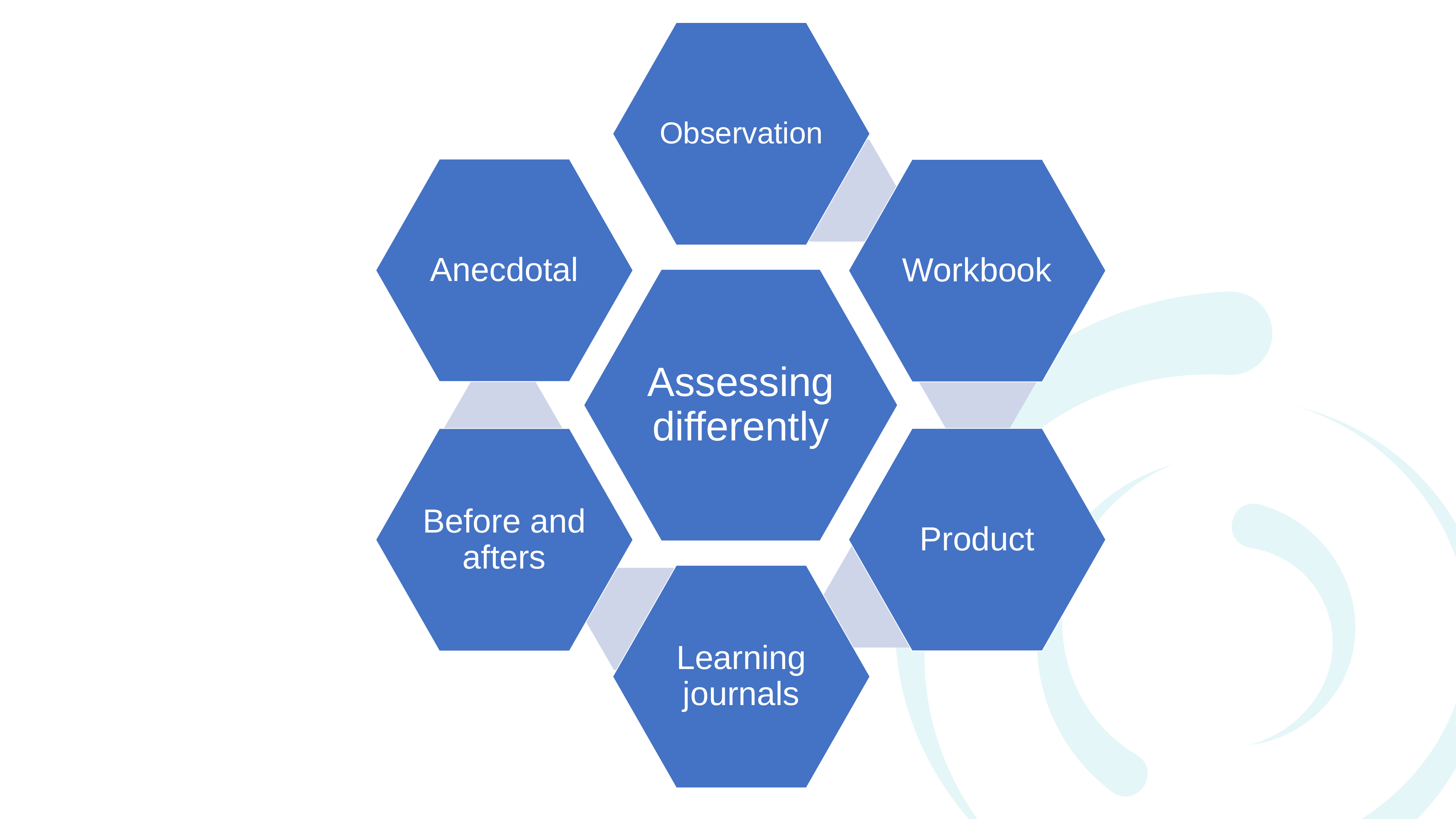

Assessing differently
Observation
Workbook
Product
Learning journals
Before and afters
Anecdotal